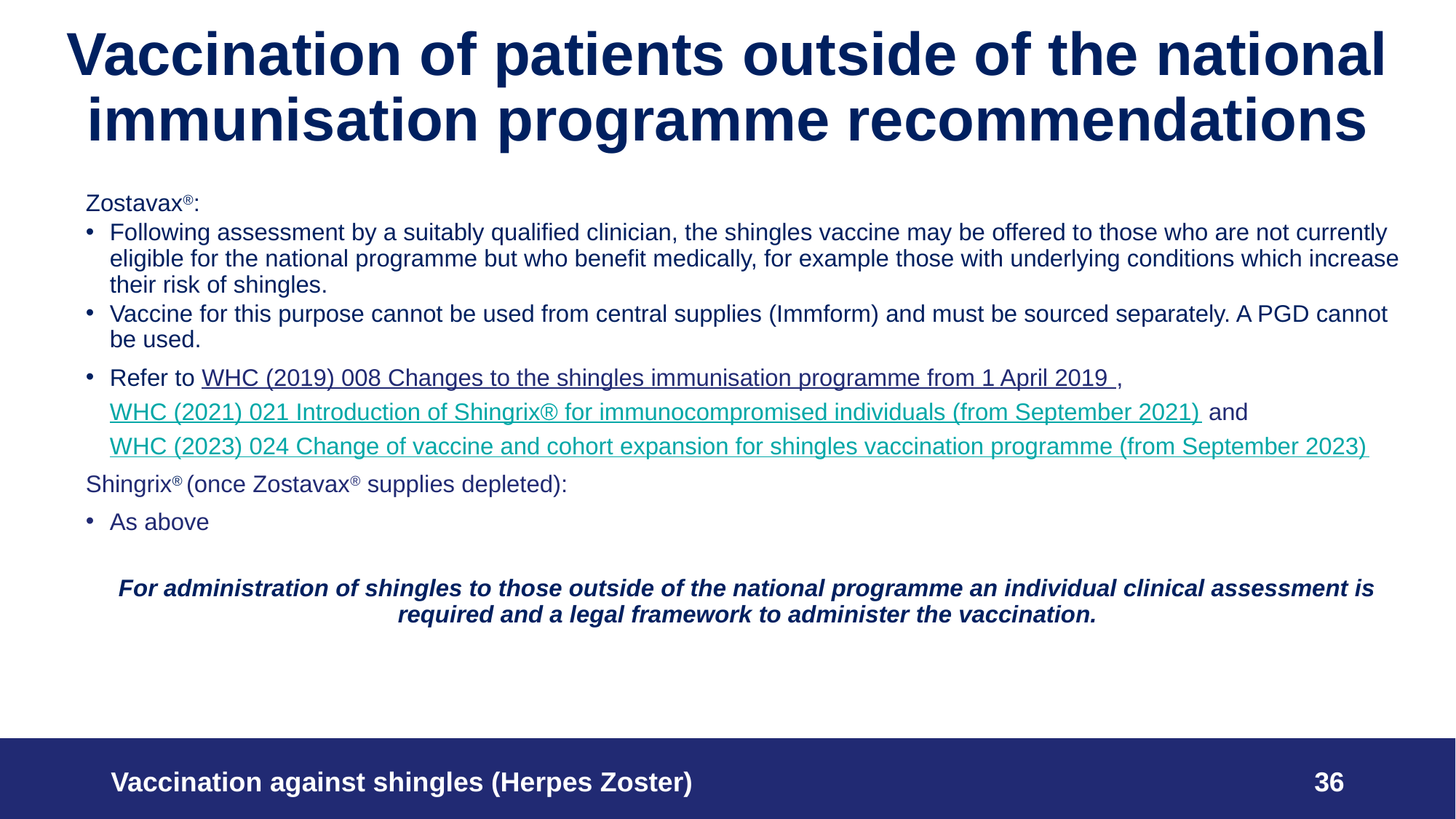

# Vaccination of patients outside of the national immunisation programme recommendations
Zostavax®:
Following assessment by a suitably qualified clinician, the shingles vaccine may be offered to those who are not currently eligible for the national programme but who benefit medically, for example those with underlying conditions which increase their risk of shingles.
Vaccine for this purpose cannot be used from central supplies (Immform) and must be sourced separately. A PGD cannot be used.
Refer to WHC (2019) 008 Changes to the shingles immunisation programme from 1 April 2019 , WHC (2021) 021 Introduction of Shingrix® for immunocompromised individuals (from September 2021) and WHC (2023) 024 Change of vaccine and cohort expansion for shingles vaccination programme (from September 2023)
Shingrix® (once Zostavax® supplies depleted):
As above

For administration of shingles to those outside of the national programme an individual clinical assessment is required and a legal framework to administer the vaccination.

Vaccination against shingles (Herpes Zoster)
36